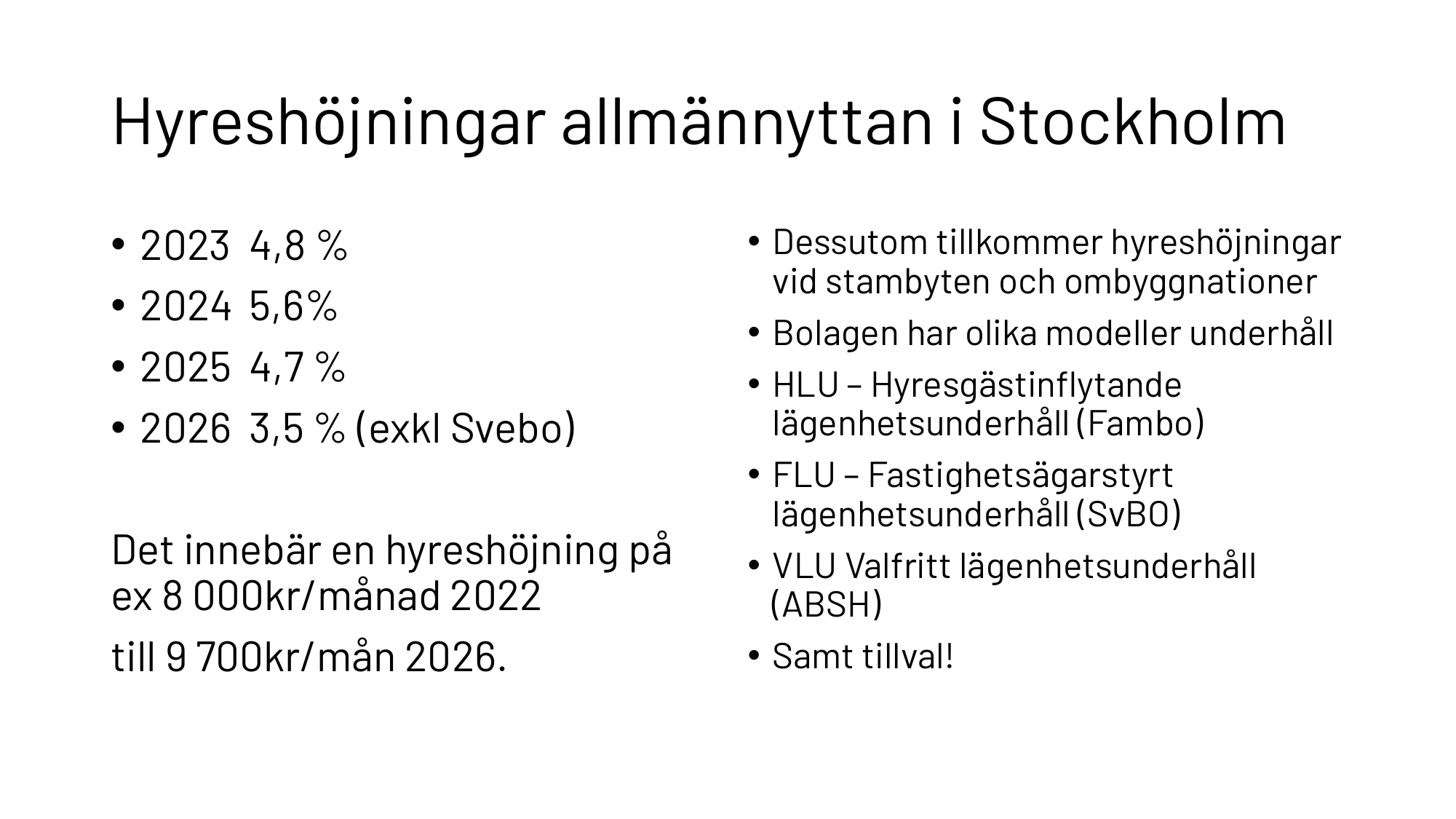

# Hyreshöjningar allmännyttan i Stockholm
2023	4,8 %
2024	5,6%
2025	4,7 %
2026	3,5 % (exkl Svebo)

Det innebär en hyreshöjning på ex 8 000kr/månad 2022
till 9 700kr/mån 2026.
Dessutom tillkommer hyreshöjningar vid stambyten och ombyggnationer
Bolagen har olika modeller underhåll
HLU – Hyresgästinflytande lägenhetsunderhåll (Fambo)
FLU – Fastighetsägarstyrt lägenhetsunderhåll (SvBO)
VLU Valfritt lägenhetsunderhåll (ABSH)
Samt tillval!